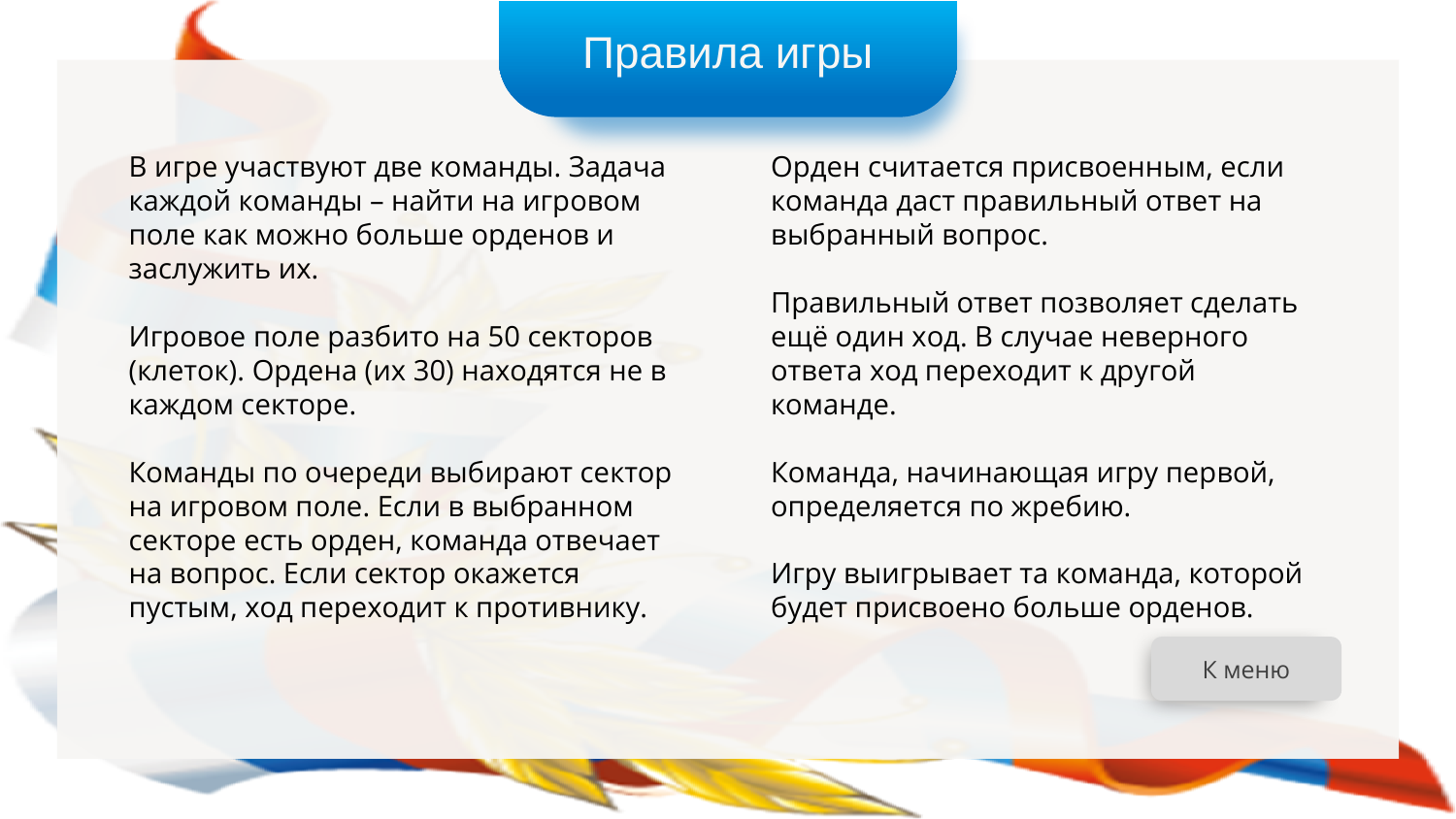

Правила игры

В игре участвуют две команды. Задача каждой команды – найти на игровом поле как можно больше орденов и заслужить их.

Игровое поле разбито на 50 секторов (клеток). Ордена (их 30) находятся не в каждом секторе.

Команды по очереди выбирают сектор на игровом поле. Если в выбранном секторе есть орден, команда отвечает на вопрос. Если сектор окажется пустым, ход переходит к противнику.
Орден считается присвоенным, если команда даст правильный ответ на выбранный вопрос.

Правильный ответ позволяет сделать ещё один ход. В случае неверного ответа ход переходит к другой команде.

Команда, начинающая игру первой, определяется по жребию.

Игру выигрывает та команда, которой будет присвоено больше орденов.
К меню